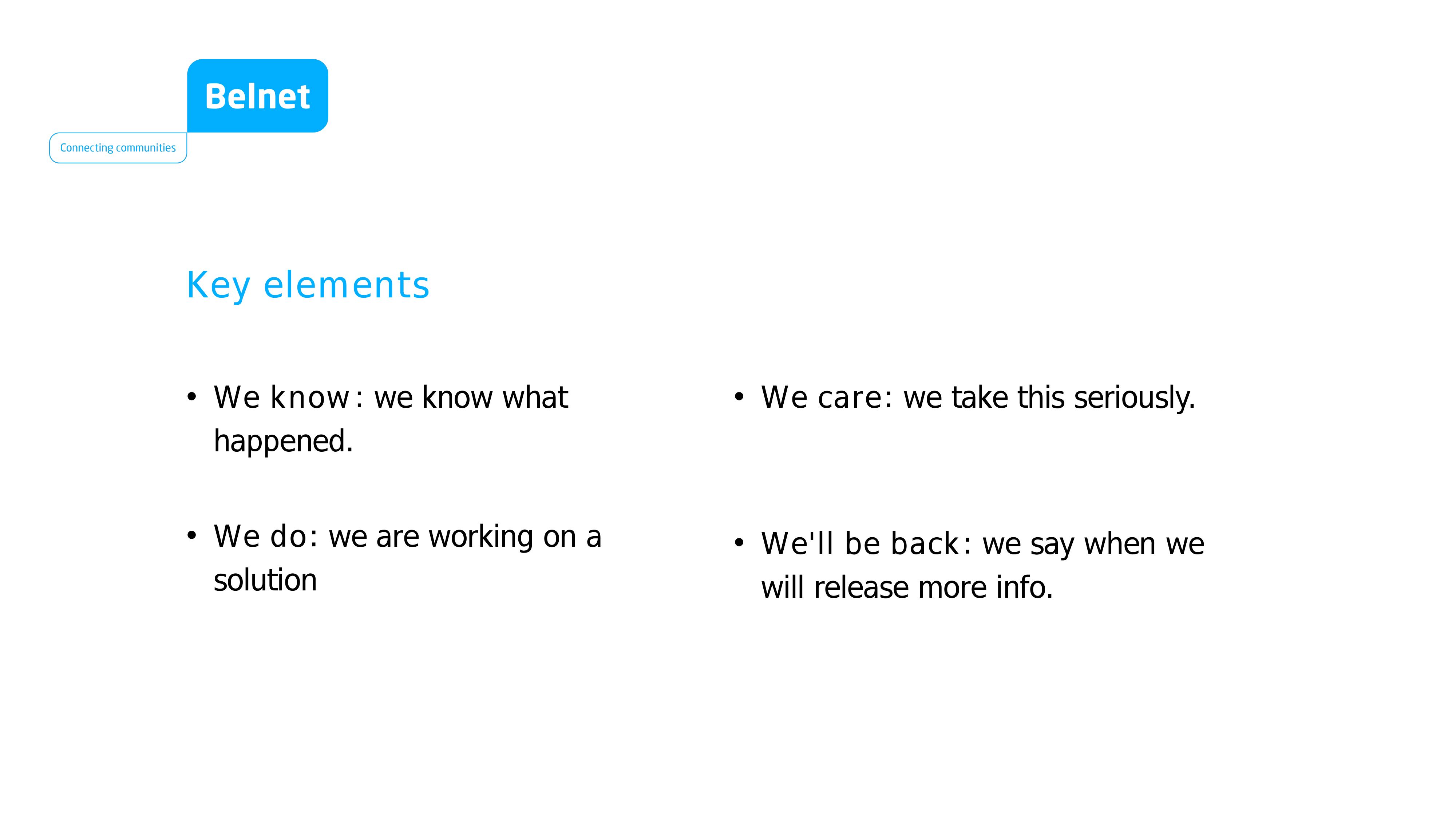

# Key elements
We know: we know what happened.
We do: we are working on a solution

We care: we take this seriously.
We'll be back: we say when we will release more info.